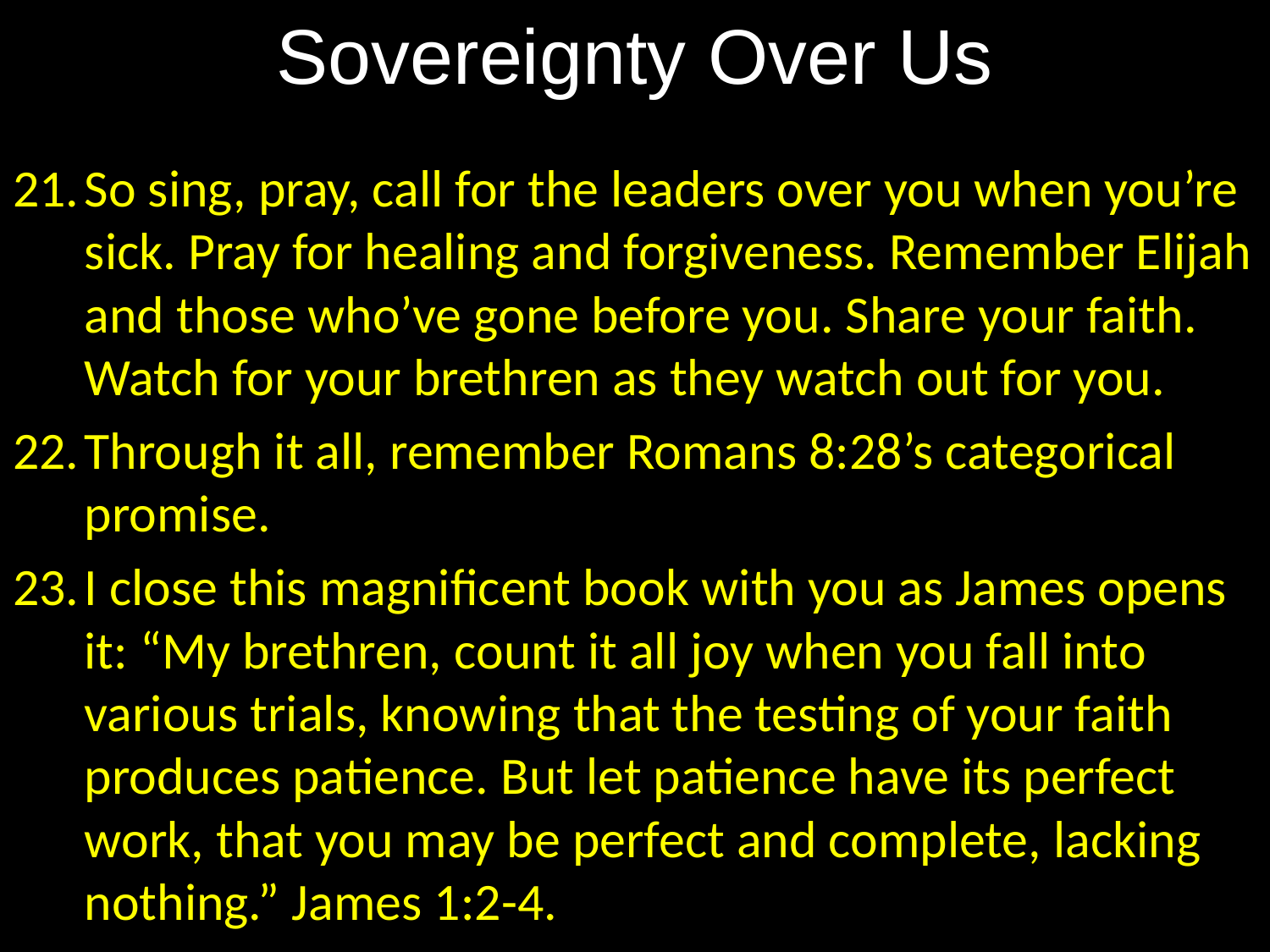

# Sovereignty Over Us
So sing, pray, call for the leaders over you when you’re sick. Pray for healing and forgiveness. Remember Elijah and those who’ve gone before you. Share your faith. Watch for your brethren as they watch out for you.
Through it all, remember Romans 8:28’s categorical promise.
I close this magnificent book with you as James opens it: “My brethren, count it all joy when you fall into various trials, knowing that the testing of your faith produces patience. But let patience have its perfect work, that you may be perfect and complete, lacking nothing.” James 1:2-4.